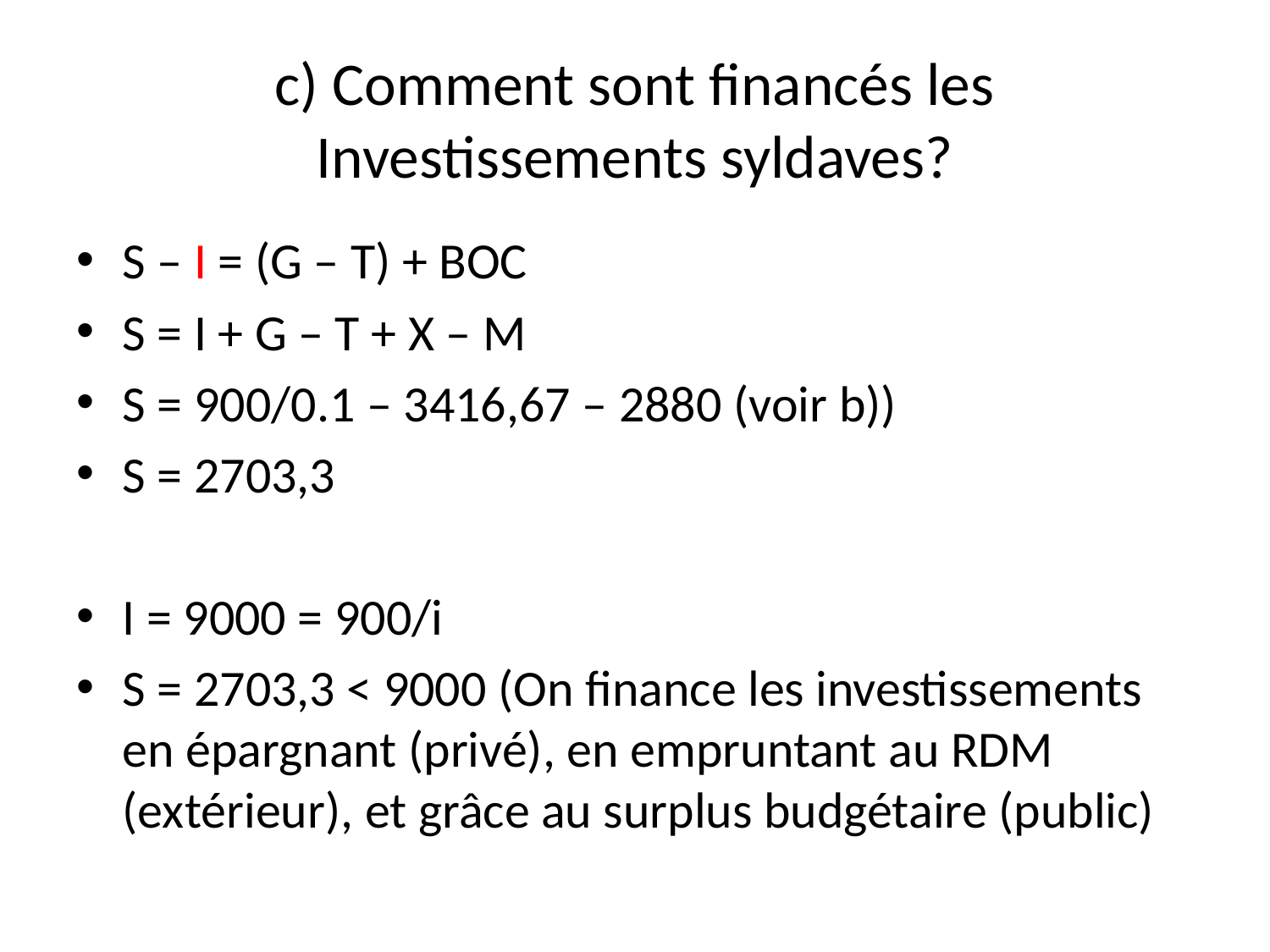

# c) Comment sont financés les Investissements syldaves?
S – I = (G – T) + BOC
S = I + G – T + X – M
S = 900/0.1 – 3416,67 – 2880 (voir b))
S = 2703,3

I = 9000 = 900/i
S = 2703,3 < 9000 (On finance les investissements en épargnant (privé), en empruntant au RDM (extérieur), et grâce au surplus budgétaire (public)